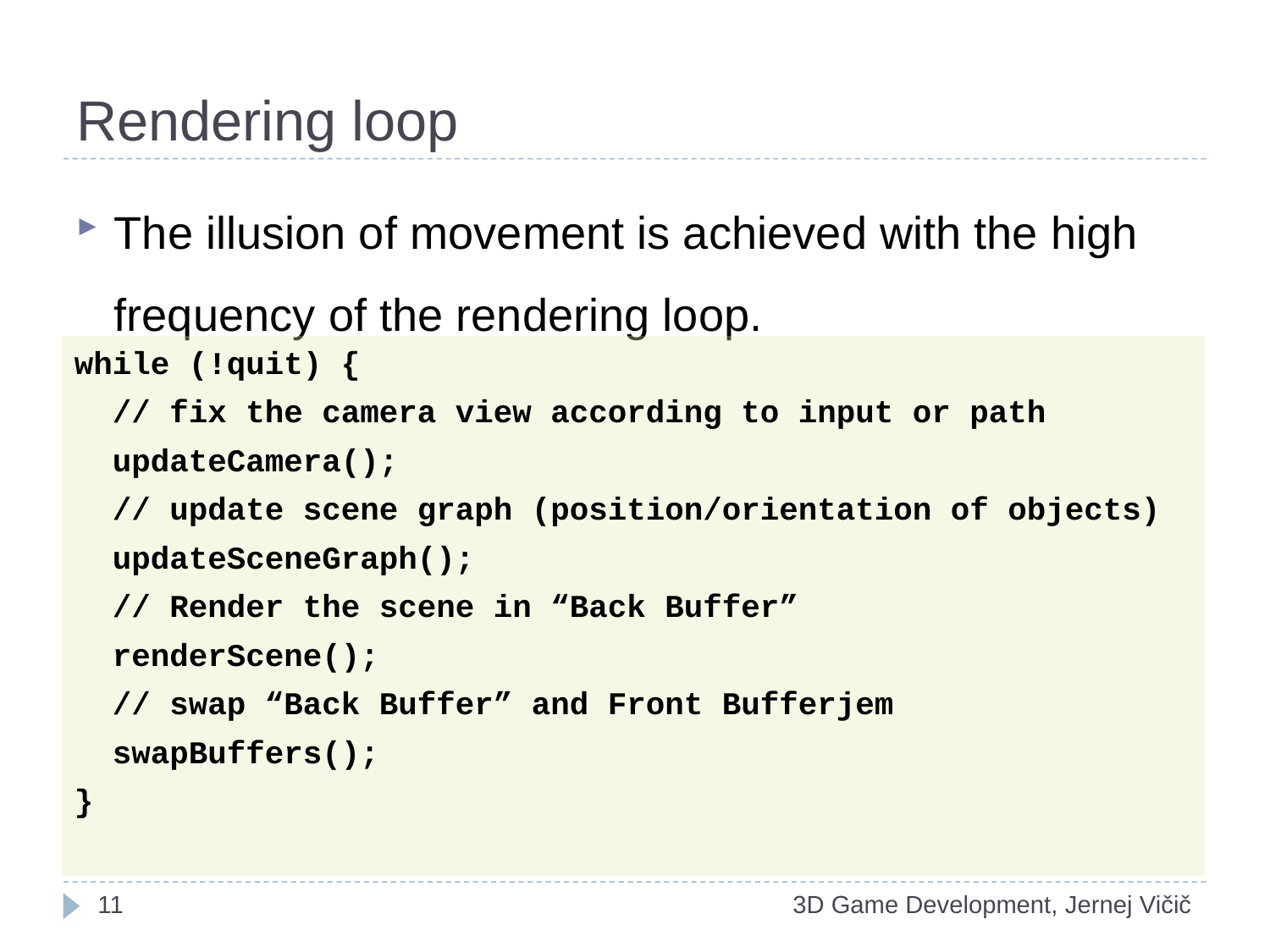

# Rendering loop
The illusion of movement is achieved with the high frequency of the rendering loop.
while (!quit) {
  // fix the camera view according to input or path
  updateCamera();
  // update scene graph (position/orientation of objects)
  updateSceneGraph();
  // Render the scene in “Back Buffer”
  renderScene();
  // swap “Back Buffer” and Front Bufferjem
  swapBuffers();
}
11
3D Game Development, Jernej Vičič